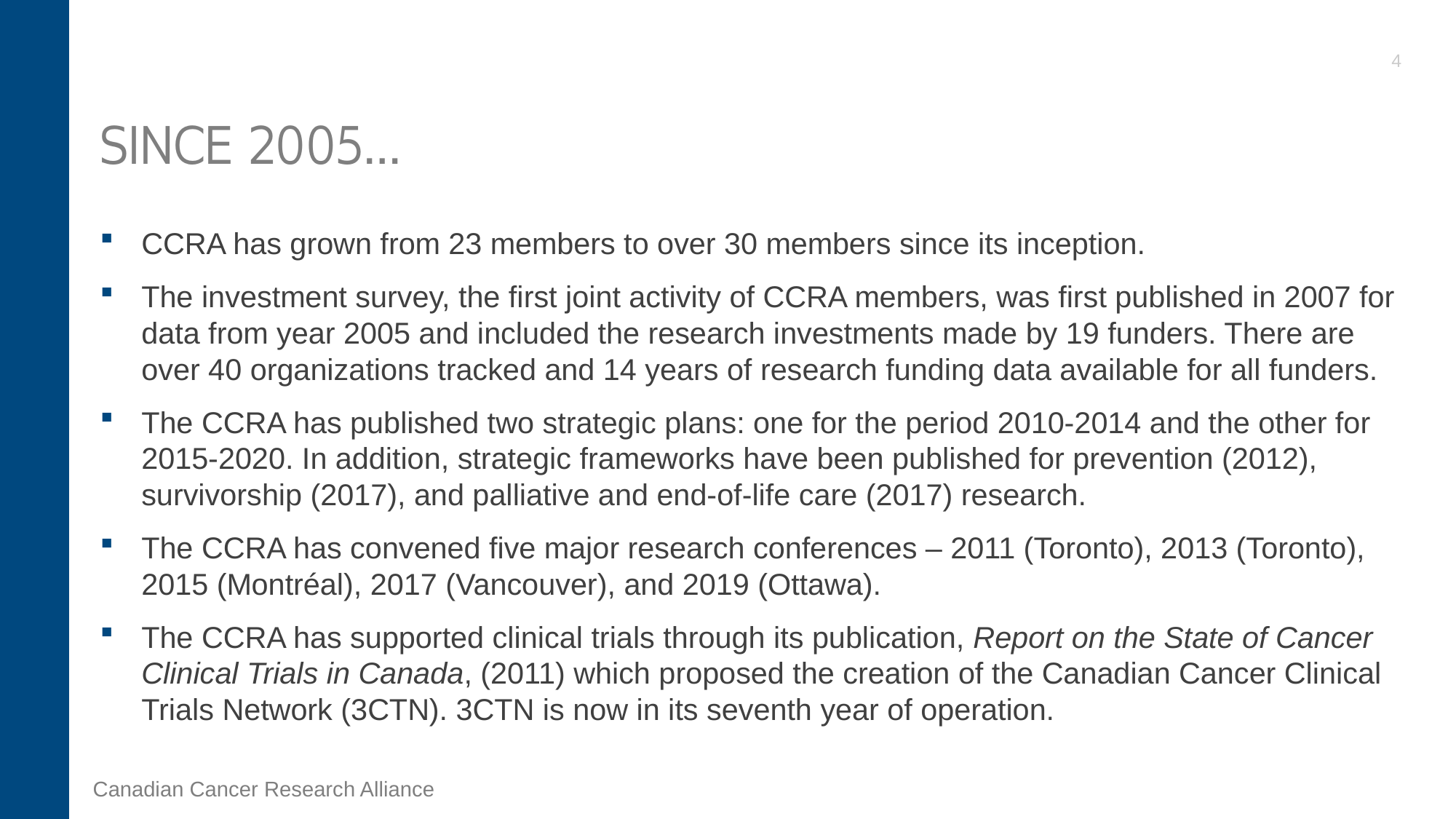

4
# Since 2005…
CCRA has grown from 23 members to over 30 members since its inception.
The investment survey, the first joint activity of CCRA members, was first published in 2007 for data from year 2005 and included the research investments made by 19 funders. There are over 40 organizations tracked and 14 years of research funding data available for all funders.
The CCRA has published two strategic plans: one for the period 2010-2014 and the other for 2015-2020. In addition, strategic frameworks have been published for prevention (2012), survivorship (2017), and palliative and end-of-life care (2017) research.
The CCRA has convened five major research conferences – 2011 (Toronto), 2013 (Toronto), 2015 (Montréal), 2017 (Vancouver), and 2019 (Ottawa).
The CCRA has supported clinical trials through its publication, Report on the State of Cancer Clinical Trials in Canada, (2011) which proposed the creation of the Canadian Cancer Clinical Trials Network (3CTN). 3CTN is now in its seventh year of operation.